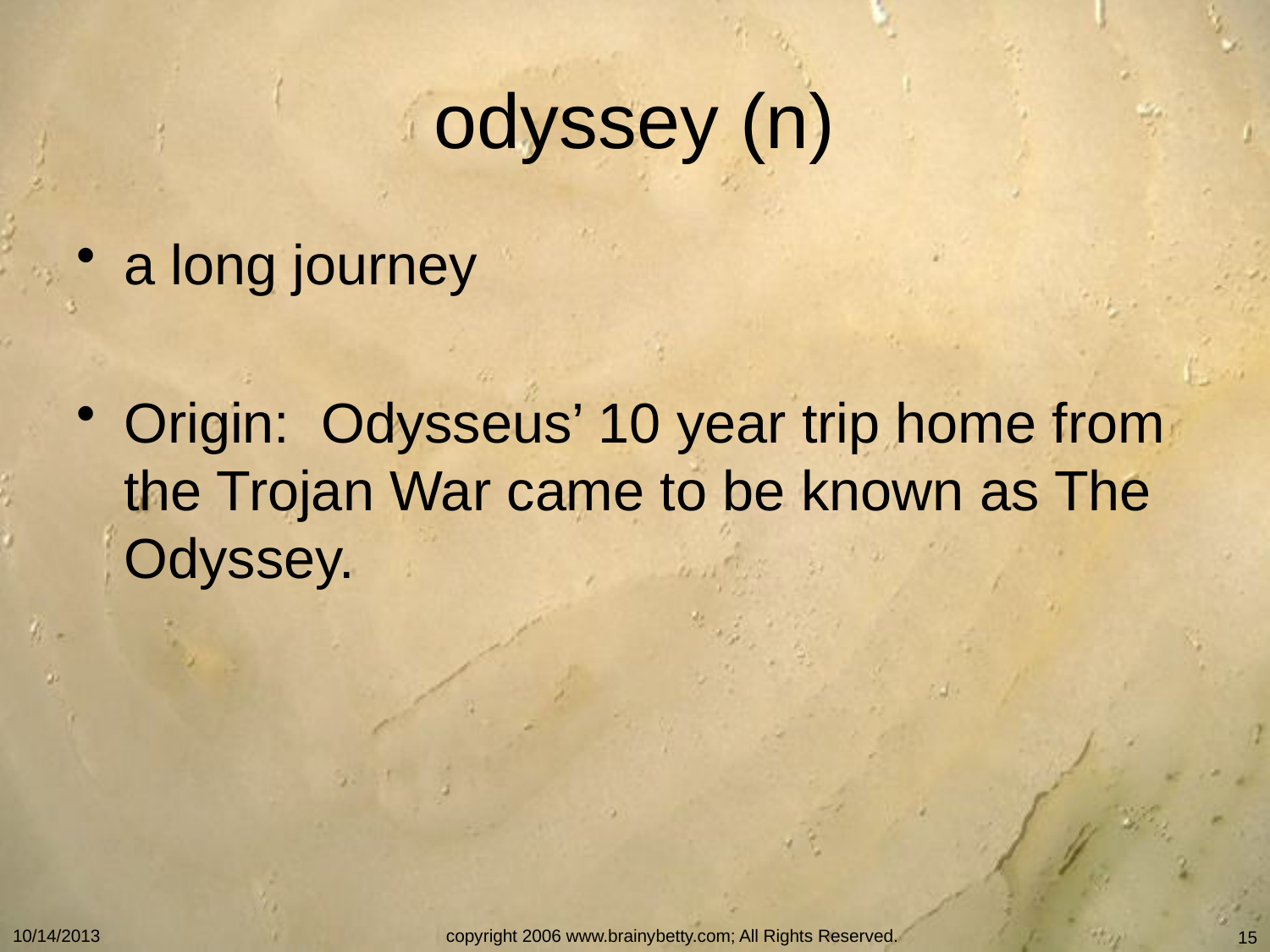

# odyssey (n)
a long journey

Origin:  Odysseus’ 10 year trip home from the Trojan War came to be known as The Odyssey.
10/14/2013
copyright 2006 www.brainybetty.com; All Rights Reserved.
15